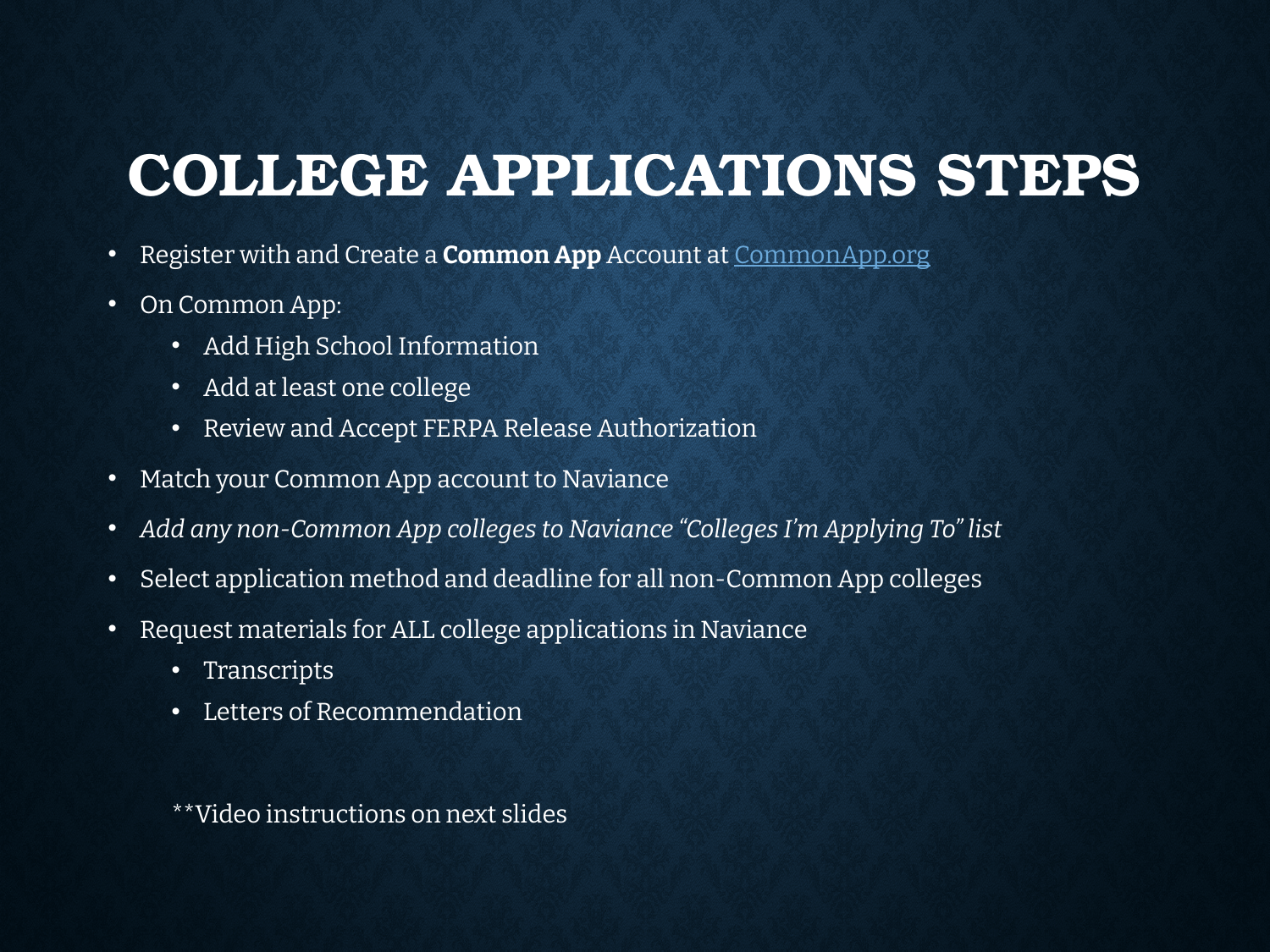

# College Applications Steps
Register with and Create a Common App Account at CommonApp.org
On Common App:
Add High School Information
Add at least one college
Review and Accept FERPA Release Authorization
Match your Common App account to Naviance
Add any non-Common App colleges to Naviance “Colleges I’m Applying To” list
Select application method and deadline for all non-Common App colleges
Request materials for ALL college applications in Naviance
Transcripts
Letters of Recommendation

**Video instructions on next slides